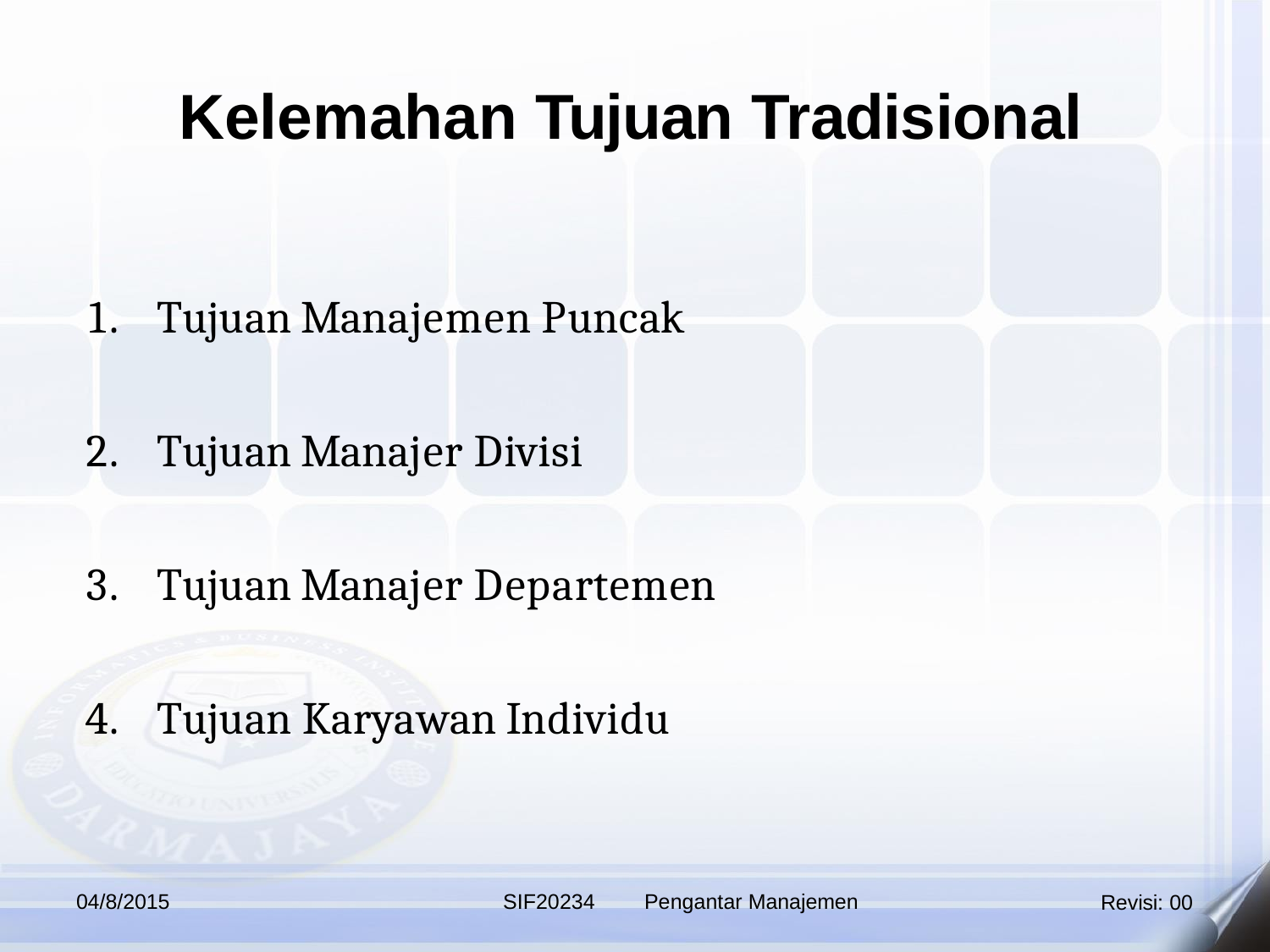

# Kelemahan Tujuan Tradisional
Tujuan Manajemen Puncak

Tujuan Manajer Divisi

Tujuan Manajer Departemen

Tujuan Karyawan Individu
04/8/2015
SIF20234
Pengantar Manajemen
Revisi: 00